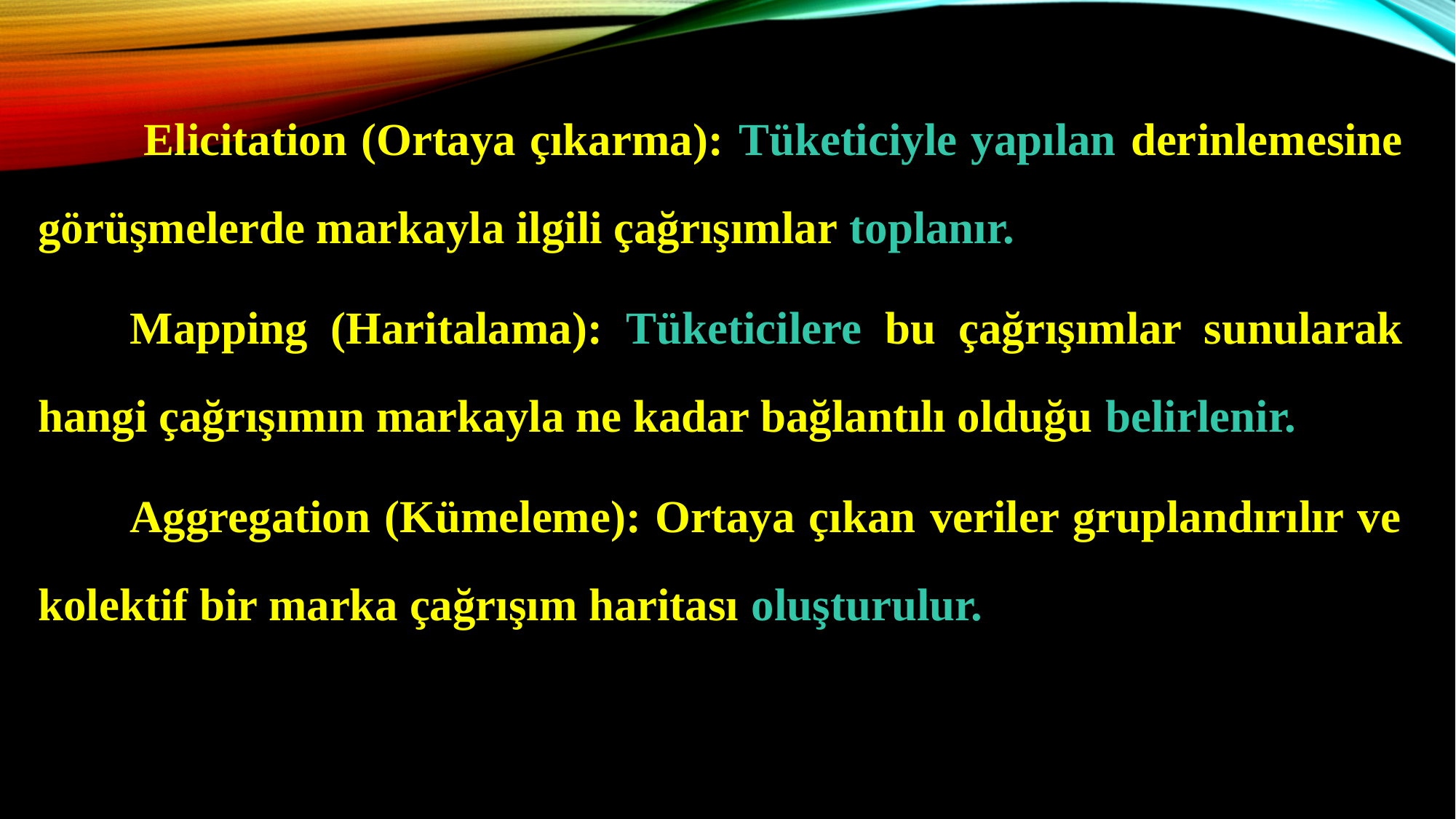

Elicitation (Ortaya çıkarma): Tüketiciyle yapılan derinlemesine görüşmelerde markayla ilgili çağrışımlar toplanır.
	Mapping (Haritalama): Tüketicilere bu çağrışımlar sunularak hangi çağrışımın markayla ne kadar bağlantılı olduğu belirlenir.
	Aggregation (Kümeleme): Ortaya çıkan veriler gruplandırılır ve kolektif bir marka çağrışım haritası oluşturulur.